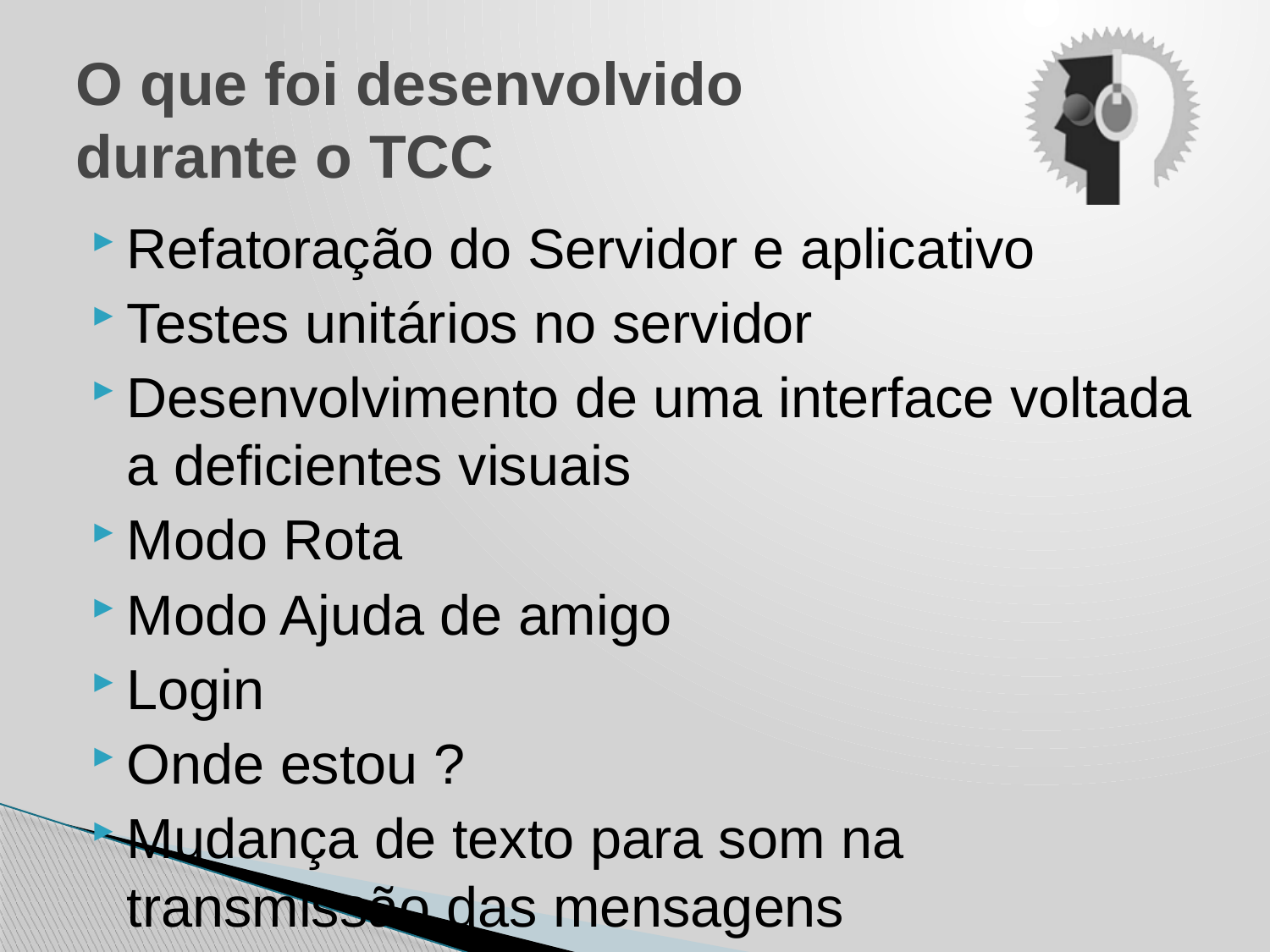

# O que foi desenvolvido durante o TCC
Refatoração do Servidor e aplicativo
Testes unitários no servidor
Desenvolvimento de uma interface voltada a deficientes visuais
Modo Rota
Modo Ajuda de amigo
Login
Onde estou ?
Mudança de texto para som na transmissão das mensagens